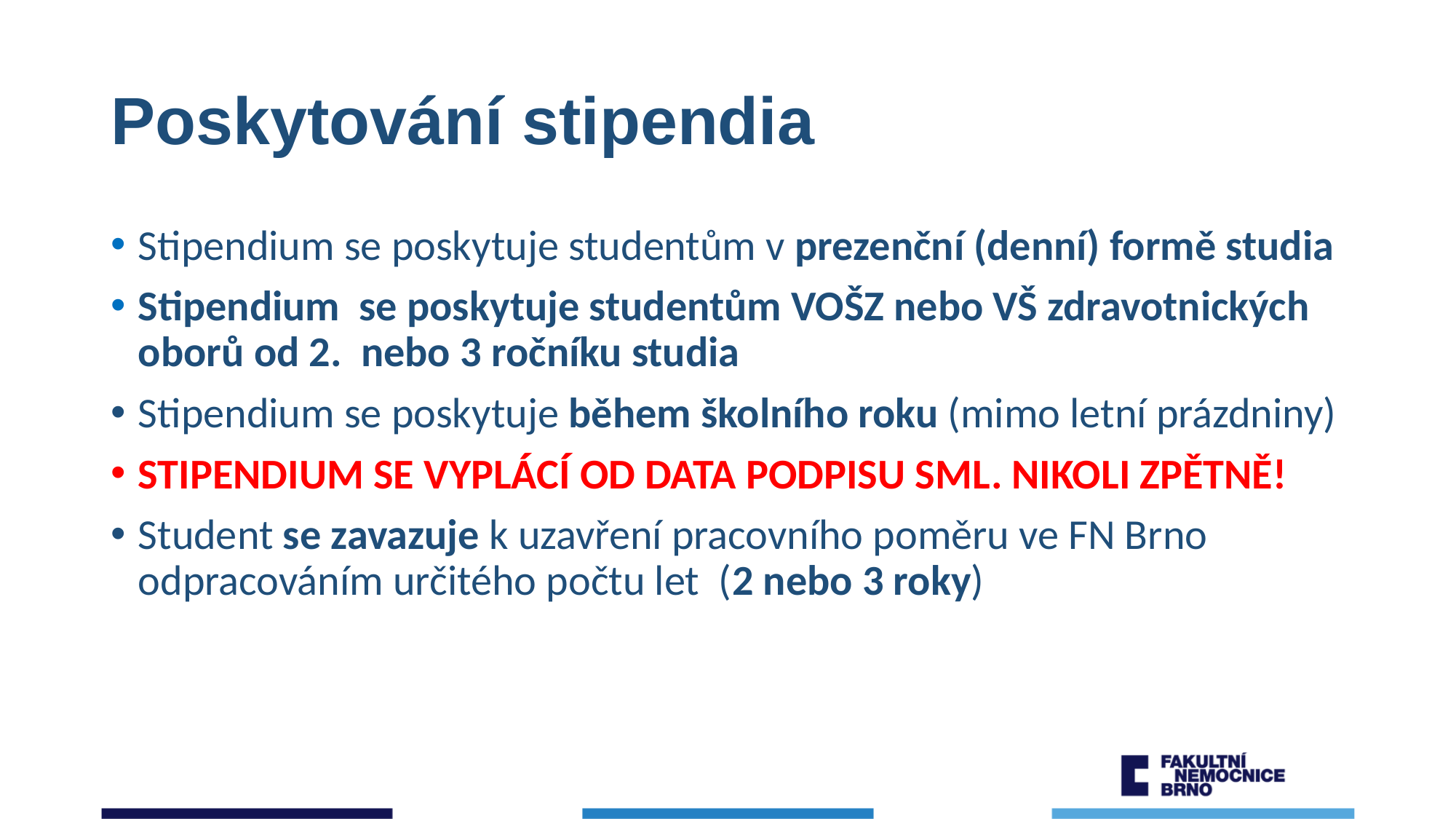

# Poskytování stipendia
Stipendium se poskytuje studentům v prezenční (denní) formě studia
Stipendium  se poskytuje studentům VOŠZ nebo VŠ zdravotnických oborů od 2.  nebo 3 ročníku studia
Stipendium se poskytuje během školního roku (mimo letní prázdniny)
STIPENDIUM SE VYPLÁCÍ OD DATA PODPISU SML. NIKOLI ZPĚTNĚ!
Student se zavazuje k uzavření pracovního poměru ve FN Brno odpracováním určitého počtu let  (2 nebo 3 roky)